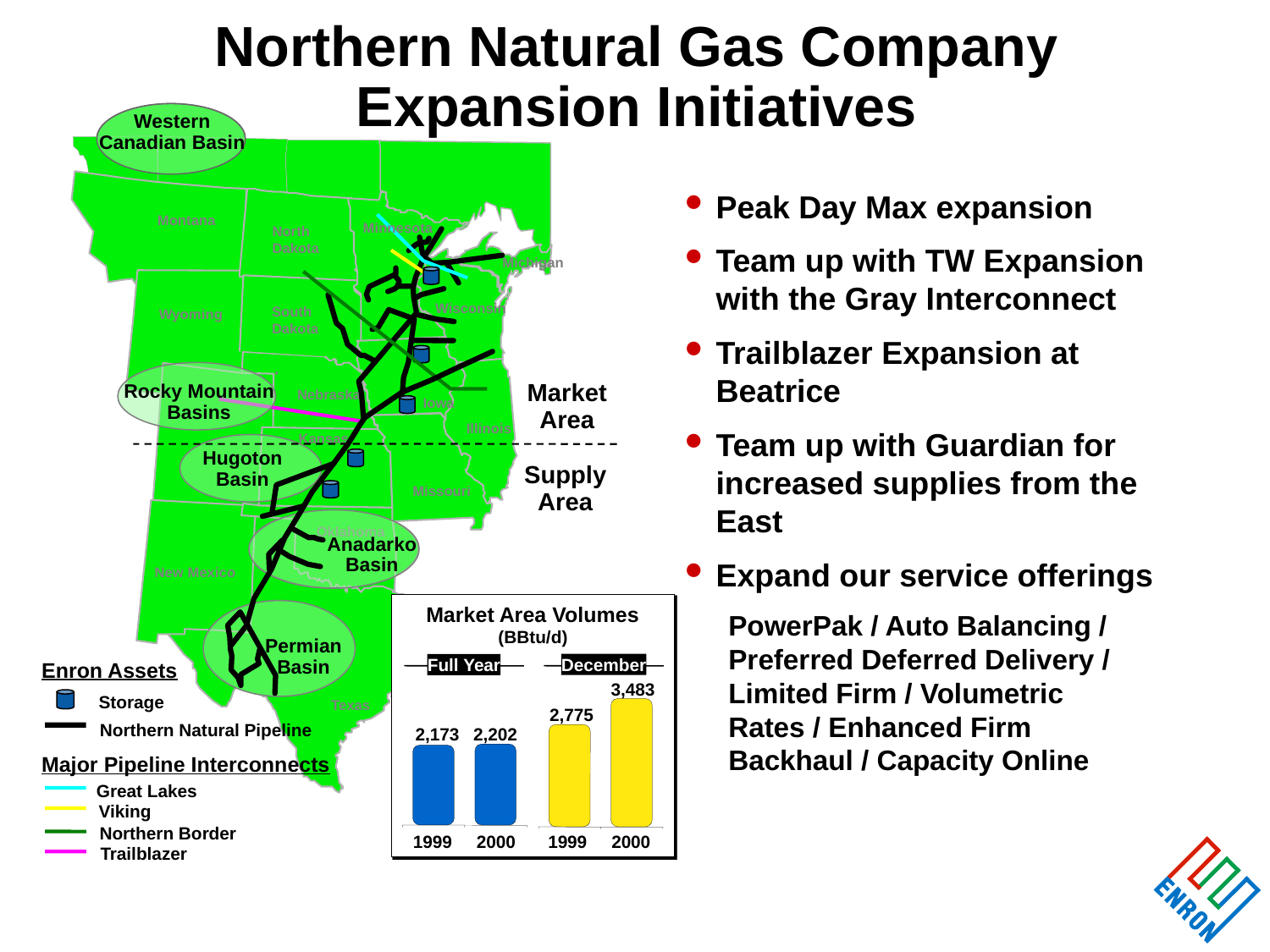

# Northern Natural Gas Company Expansion Initiatives

Western
Canadian Basin

Peak Day Max expansion
Team up with TW Expansion with the Gray Interconnect
Trailblazer Expansion at Beatrice
Team up with Guardian for increased supplies from the East
Expand our service offerings

Montana
Minnesota

North
Dakota

Michigan

Wisconsin

South
Dakota
Wyoming

.

Market Area
Rocky Mountain
Basins

Nebraska
Iowa

Illinois

Kansas

Hugoton
Basin

Supply Area

Missouri

Oklahoma
Anadarko
Basin

New Mexico

Market Area Volumes
(BBtu/d)
PowerPak / Auto Balancing / Preferred Deferred Delivery / Limited Firm / Volumetric Rates / Enhanced Firm Backhaul / Capacity Online

Permian
Basin
Enron Assets
December
Full Year

3,483

Storage

Texas
2,775

Northern Natural Pipeline
2,173
2,202

Major Pipeline Interconnects

Great Lakes

Viking

Northern Border
1999	2000	1999	2000

Trailblazer